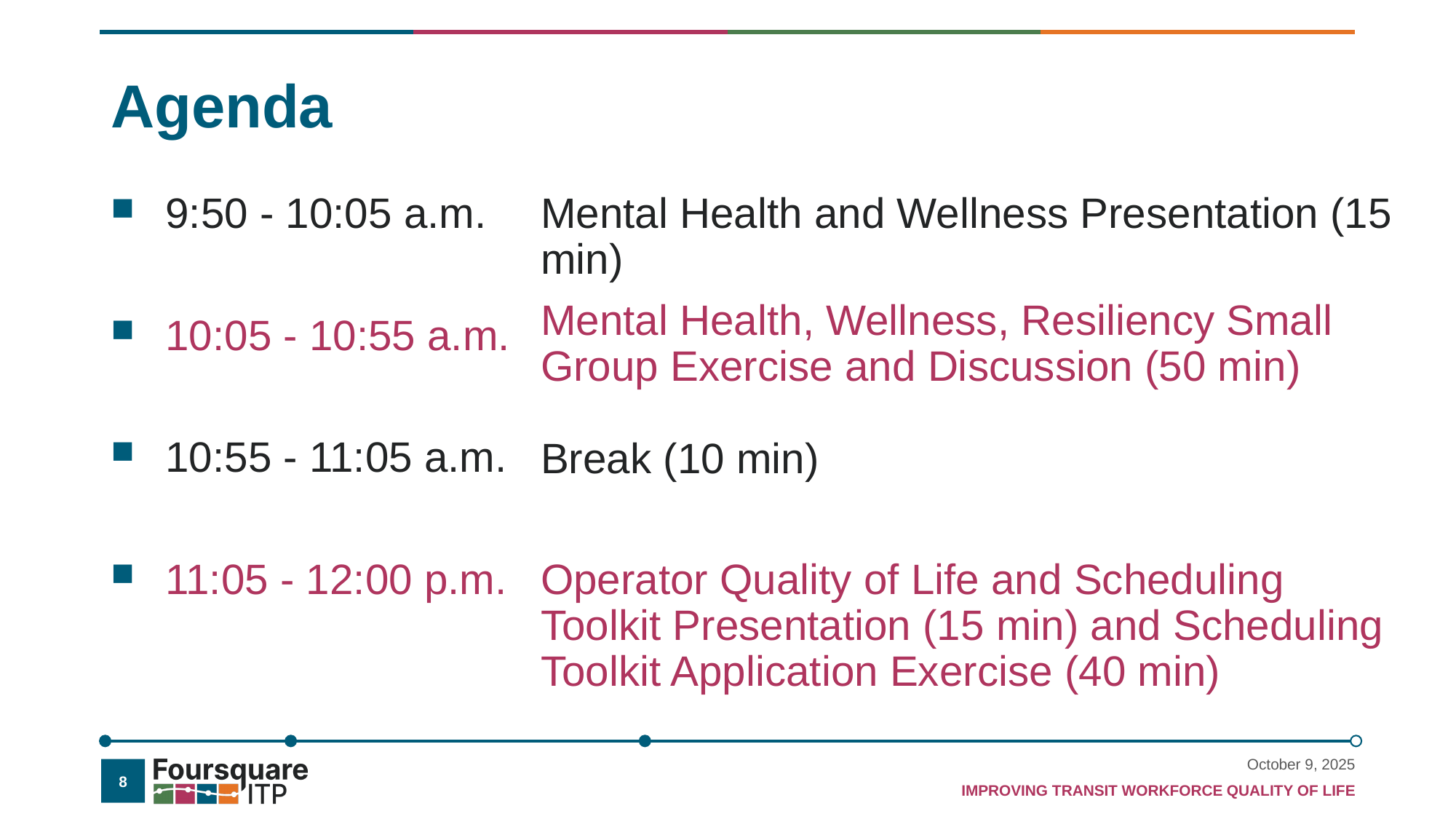

# Agenda
9:50 - 10:05 a.m.

10:05 - 10:55 a.m.

10:55 - 11:05 a.m.

11:05 - 12:00 p.m.

Mental Health and Wellness Presentation (15 min)
Mental Health, Wellness, Resiliency Small Group Exercise and Discussion (50 min)
Break (10 min)

Operator Quality of Life and Scheduling Toolkit Presentation (15 min) and Scheduling Toolkit Application Exercise (40 min)
October 9, 2025
8
Improving Transit Workforce Quality of Life